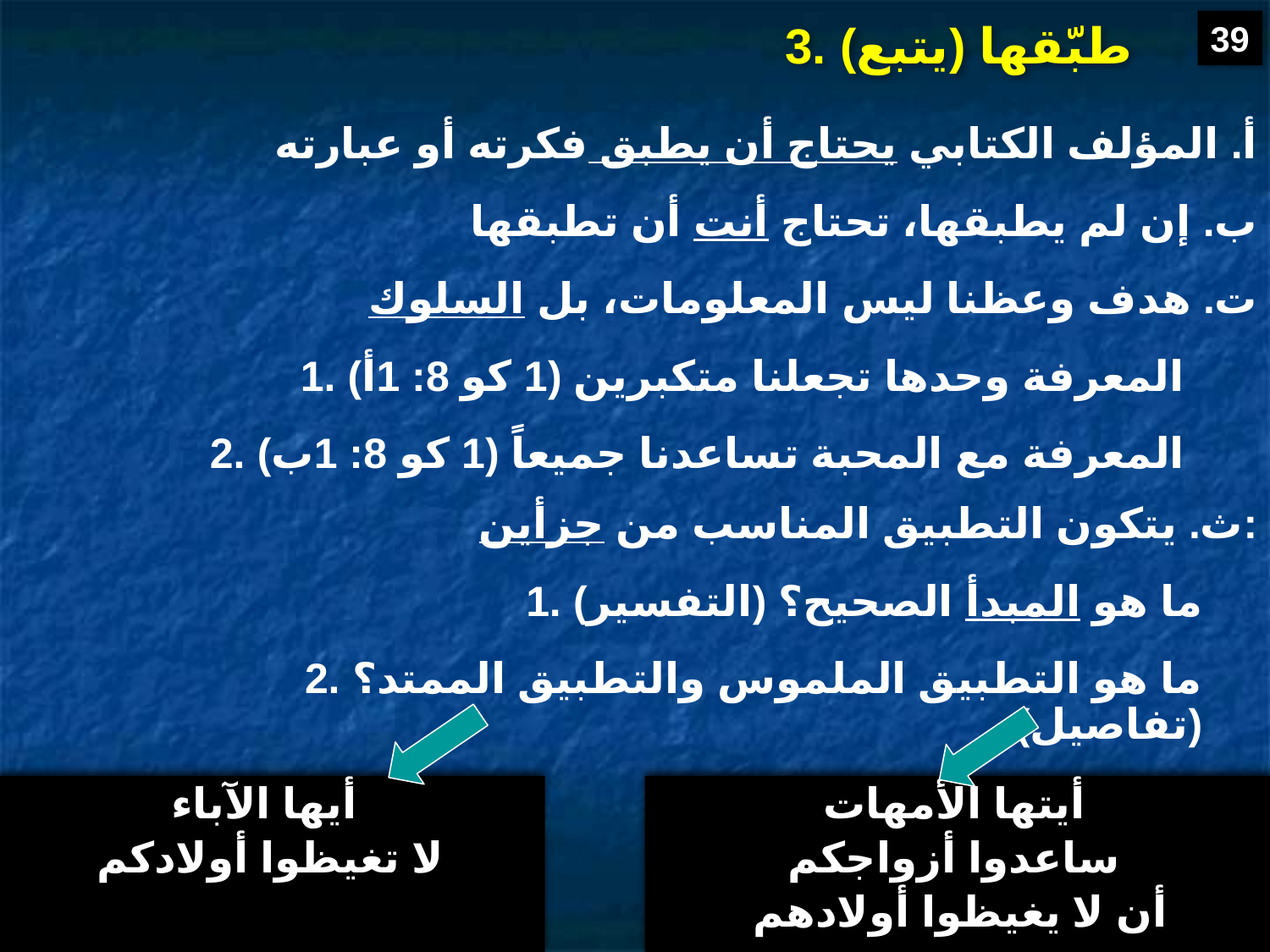

39
# 3. طبّقها (يتبع)
أ. المؤلف الكتابي يحتاج أن يطبق فكرته أو عبارته
ب. إن لم يطبقها، تحتاج أنت أن تطبقها
ت. هدف وعظنا ليس المعلومات، بل السلوك
1. المعرفة وحدها تجعلنا متكبرين (1 كو 8: 1أ)
2. المعرفة مع المحبة تساعدنا جميعاً (1 كو 8: 1ب)
ث. يتكون التطبيق المناسب من جزأين:
1. ما هو المبدأ الصحيح؟ (التفسير)
2. ما هو التطبيق الملموس والتطبيق الممتد؟ (تفاصيل)

أيها الآباء
لا تغيظوا أولادكم
أيتها الأمهات
ساعدوا أزواجكم
أن لا يغيظوا أولادهم